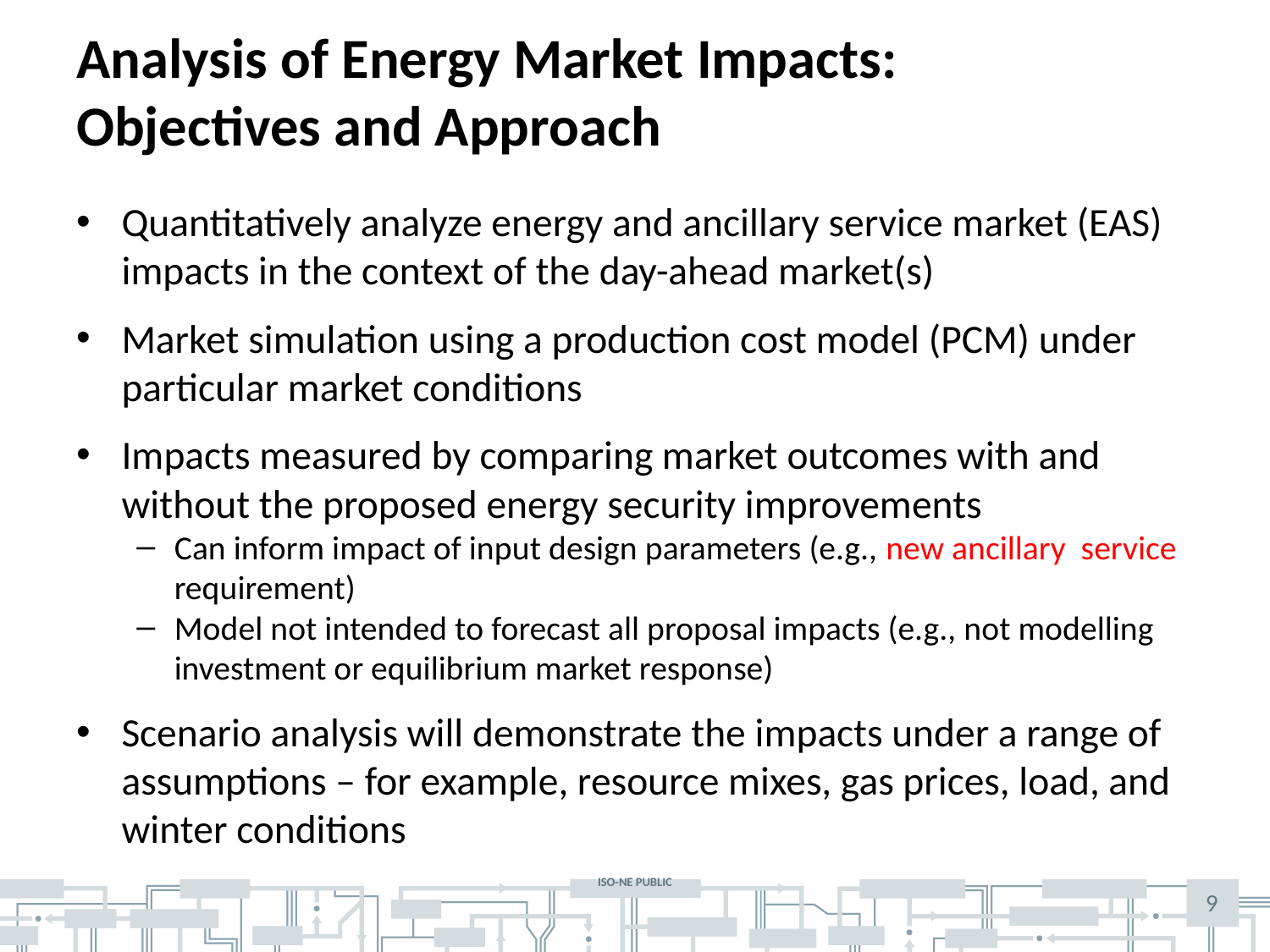

# Analysis of Energy Market Impacts: Objectives and Approach
Quantitatively analyze energy and ancillary service market (EAS) impacts in the context of the day-ahead market(s)
Market simulation using a production cost model (PCM) under particular market conditions
Impacts measured by comparing market outcomes with and without the proposed energy security improvements
Can inform impact of input design parameters (e.g., new ancillary  service requirement)
Model not intended to forecast all proposal impacts (e.g., not modelling investment or equilibrium market response)
Scenario analysis will demonstrate the impacts under a range of assumptions – for example, resource mixes, gas prices, load, and winter conditions
9